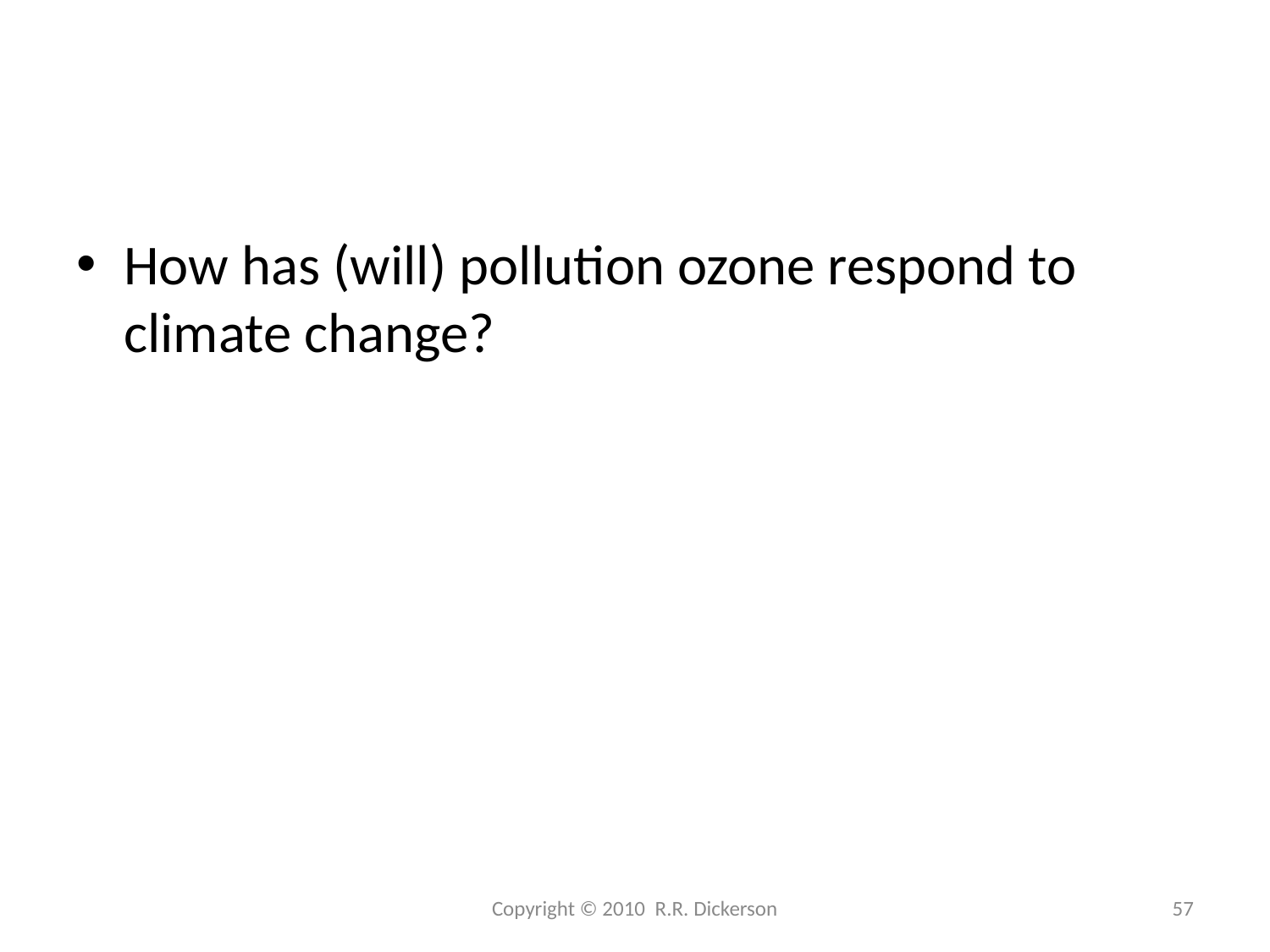

#
How has (will) pollution ozone respond to climate change?
Copyright © 2010  R.R. Dickerson
57